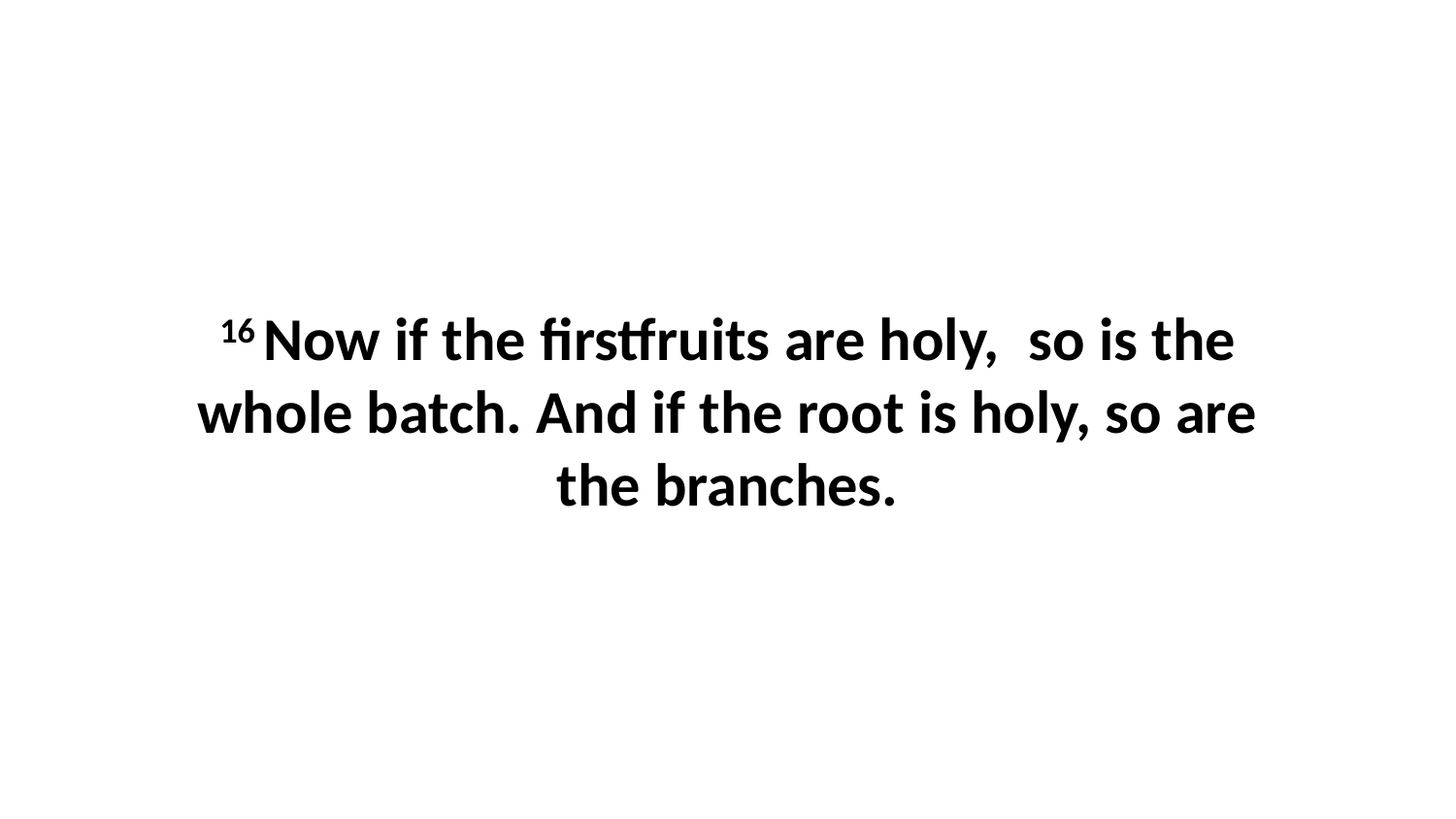

16 Now if the firstfruits are holy,  so is the whole batch. And if the root is holy, so are the branches.